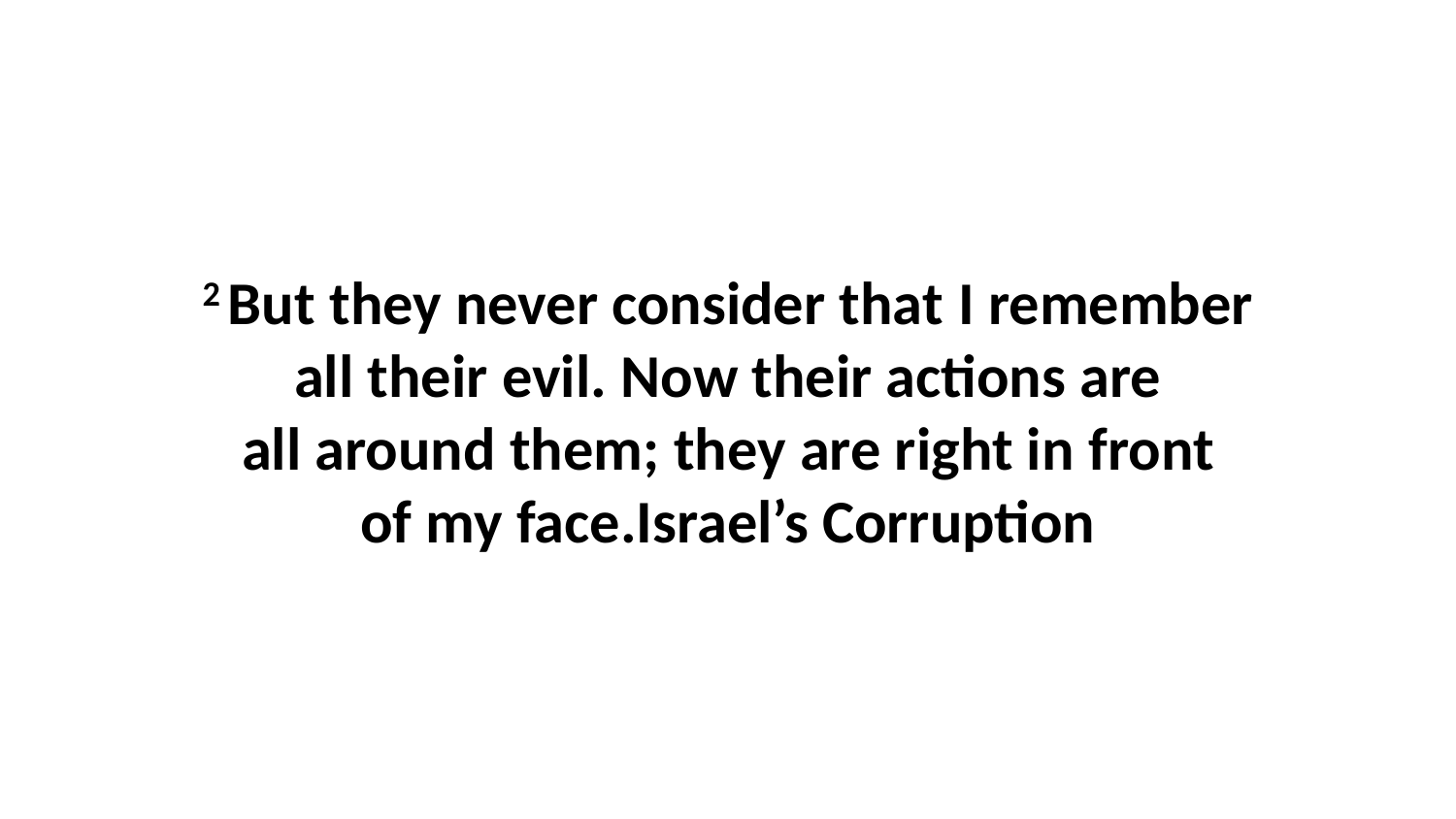

2 But they never consider that I remember all their evil. Now their actions are all around them; they are right in front of my face.Israel’s Corruption